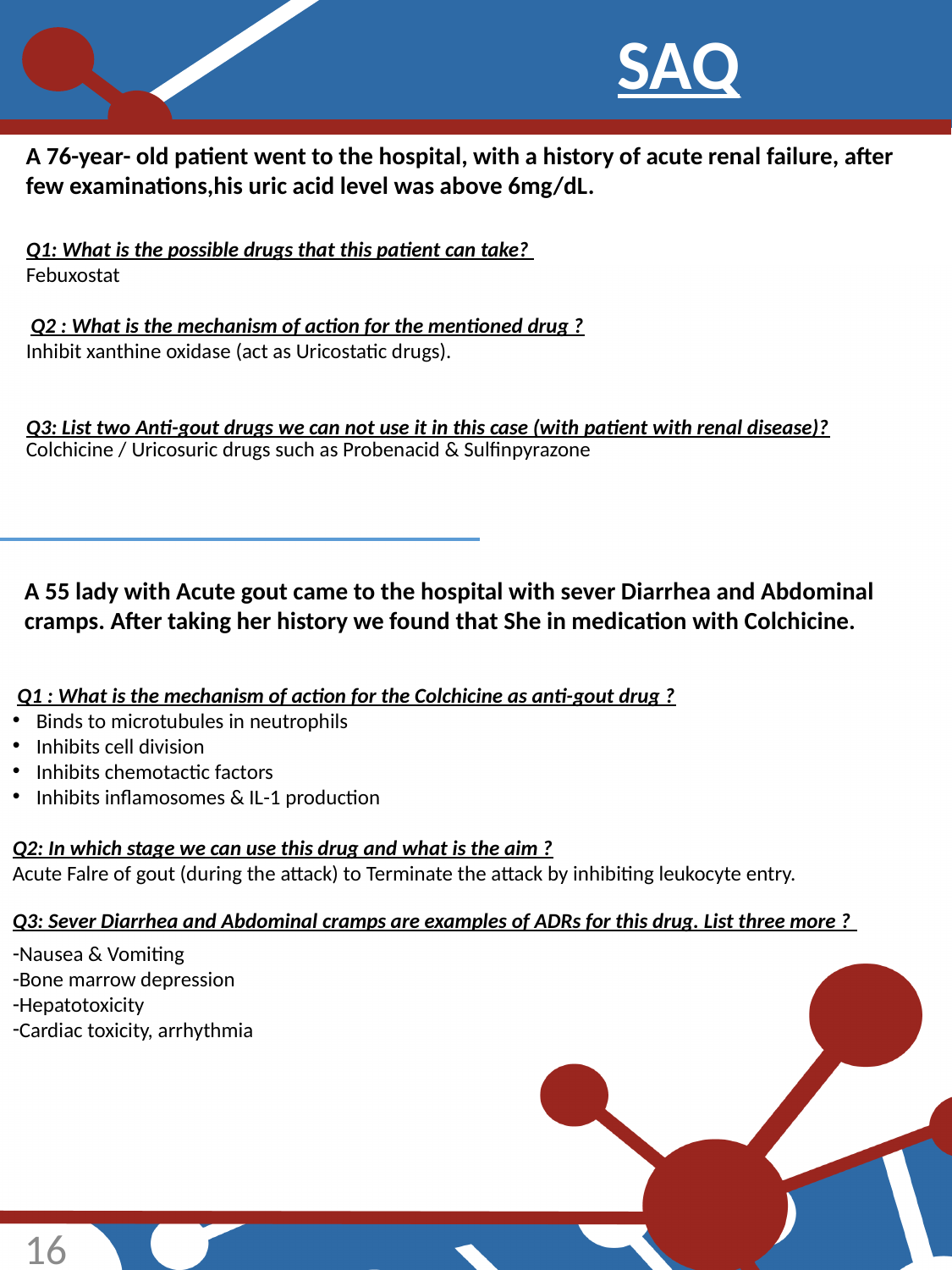

SAQ
A 76-year- old patient went to the hospital, with a history of acute renal failure, after few examinations,his uric acid level was above 6mg/dL.
Q1: What is the possible drugs that this patient can take?
Febuxostat

 Q2 : What is the mechanism of action for the mentioned drug ?
Inhibit xanthine oxidase (act as Uricostatic drugs).

Q3: List two Anti-gout drugs we can not use it in this case (with patient with renal disease)?
Colchicine / Uricosuric drugs such as Probenacid & Sulfinpyrazone
A 55 lady with Acute gout came to the hospital with sever Diarrhea and Abdominal cramps. After taking her history we found that She in medication with Colchicine.

 Q1 : What is the mechanism of action for the Colchicine as anti-gout drug ?
Binds to microtubules in neutrophils
Inhibits cell division
Inhibits chemotactic factors
Inhibits inflamosomes & IL-1 production

Q2: In which stage we can use this drug and what is the aim ?
Acute Falre of gout (during the attack) to Terminate the attack by inhibiting leukocyte entry.

Q3: Sever Diarrhea and Abdominal cramps are examples of ADRs for this drug. List three more ?
Nausea & Vomiting
Bone marrow depression
Hepatotoxicity
Cardiac toxicity, arrhythmia